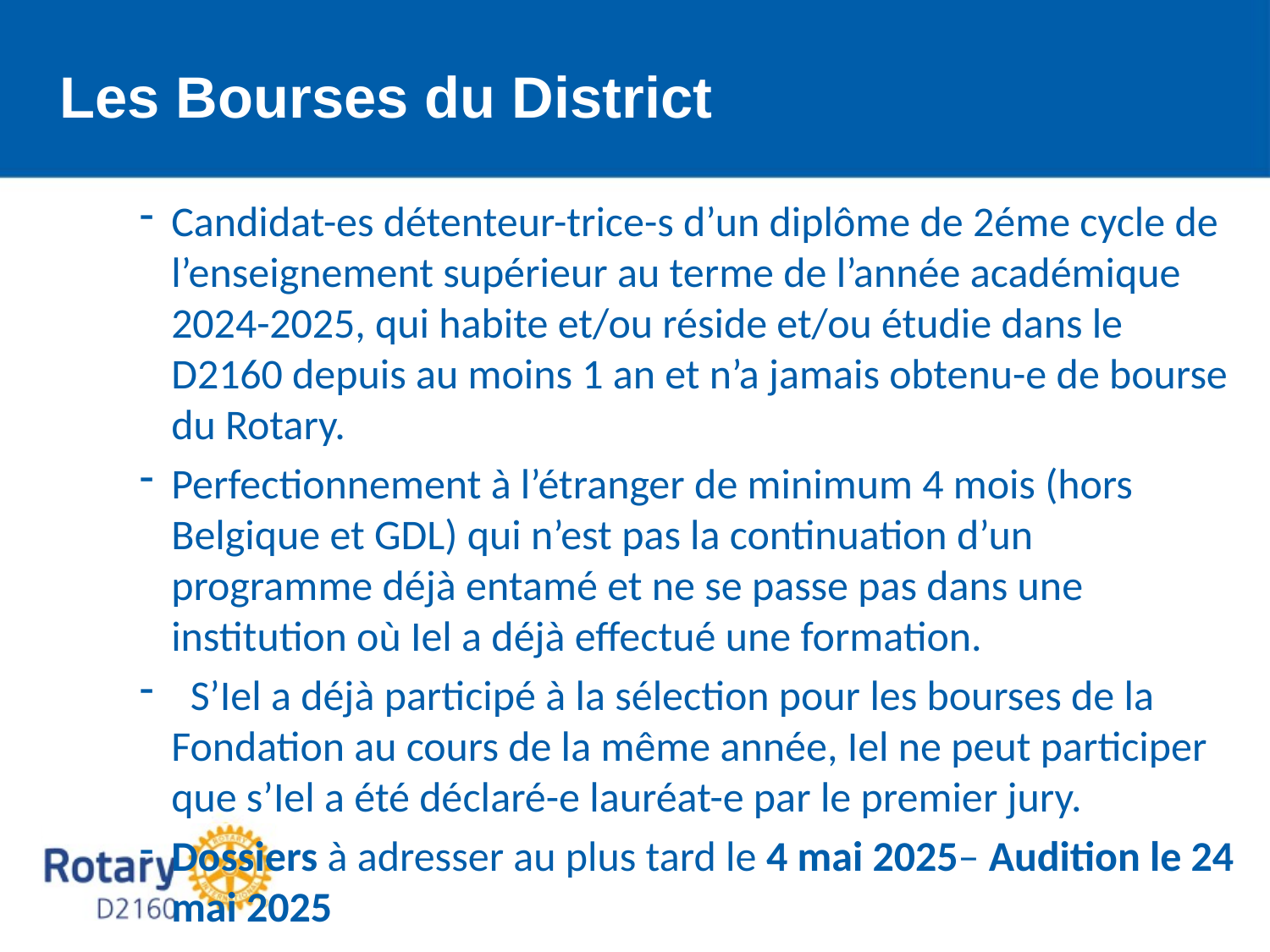

Les Bourses du District

Candidat-es détenteur-trice-s d’un diplôme de 2éme cycle de l’enseignement supérieur au terme de l’année académique 2024-2025, qui habite et/ou réside et/ou étudie dans le D2160 depuis au moins 1 an et n’a jamais obtenu-e de bourse du Rotary.
Perfectionnement à l’étranger de minimum 4 mois (hors Belgique et GDL) qui n’est pas la continuation d’un programme déjà entamé et ne se passe pas dans une institution où Iel a déjà effectué une formation.
  S’Iel a déjà participé à la sélection pour les bourses de la Fondation au cours de la même année, Iel ne peut participer que s’Iel a été déclaré-e lauréat-e par le premier jury.
Dossiers à adresser au plus tard le 4 mai 2025– Audition le 24 mai 2025